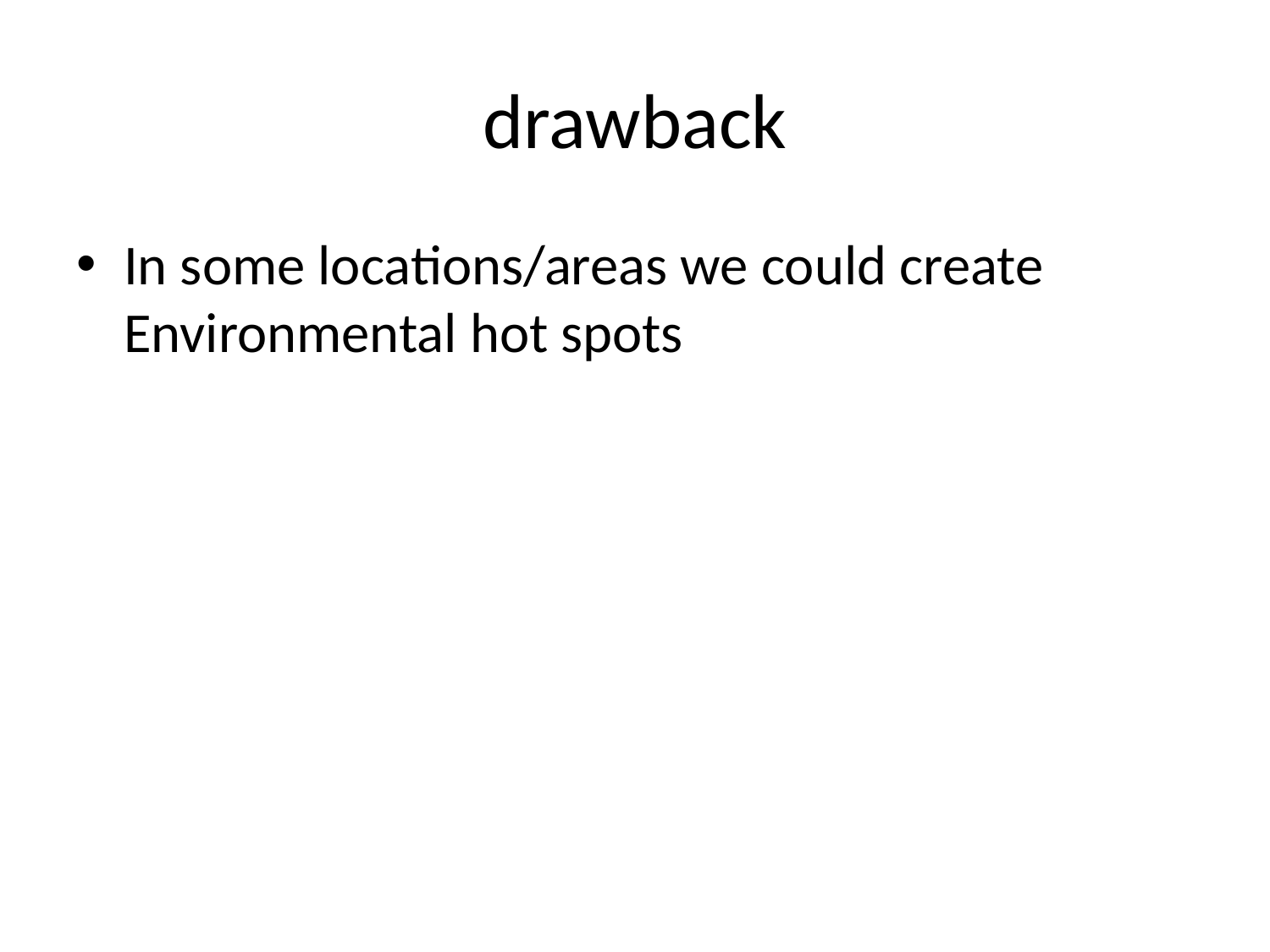

# drawback
In some locations/areas we could create Environmental hot spots